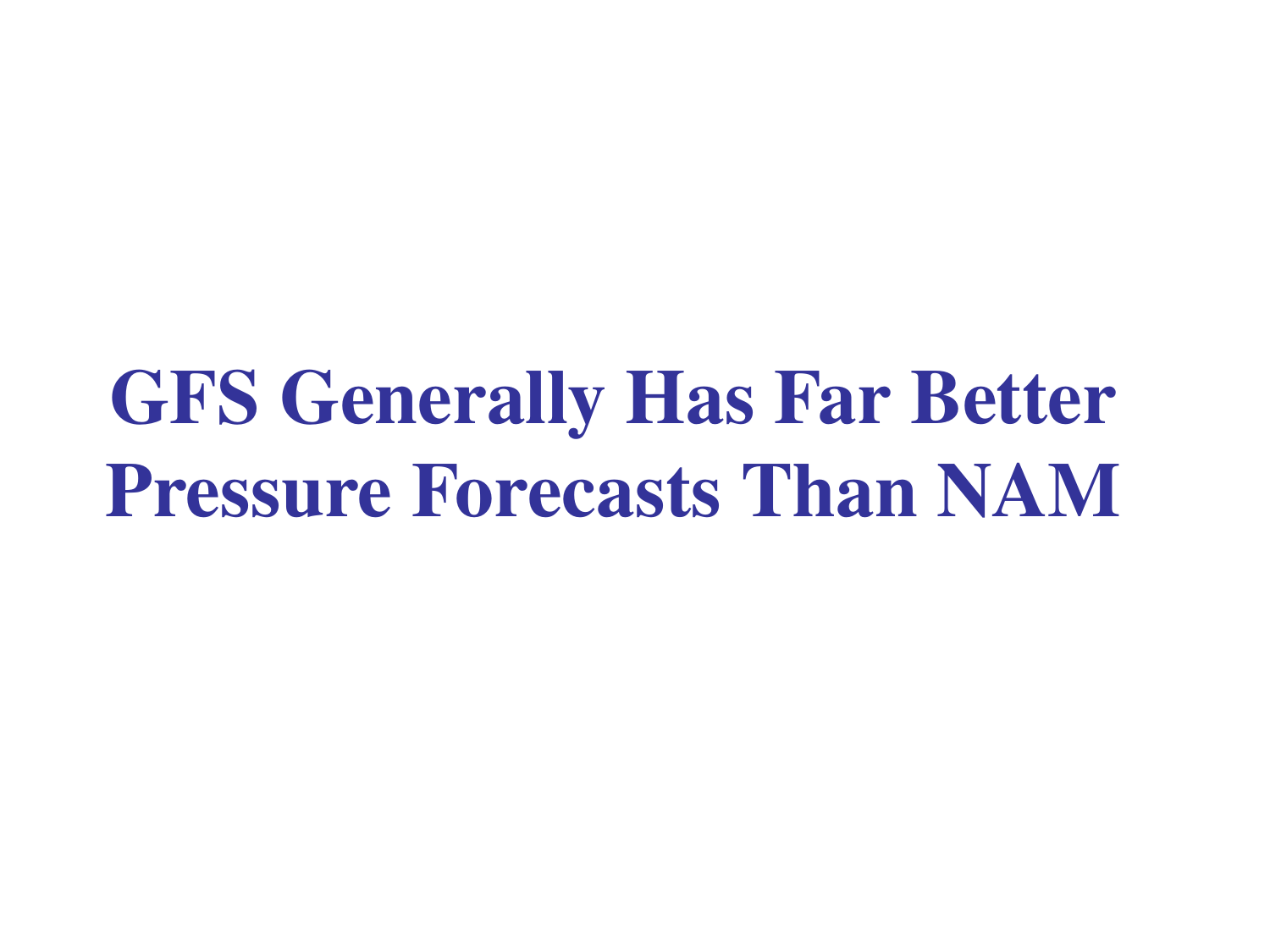

# GFS Generally Has Far Better Pressure Forecasts Than NAM